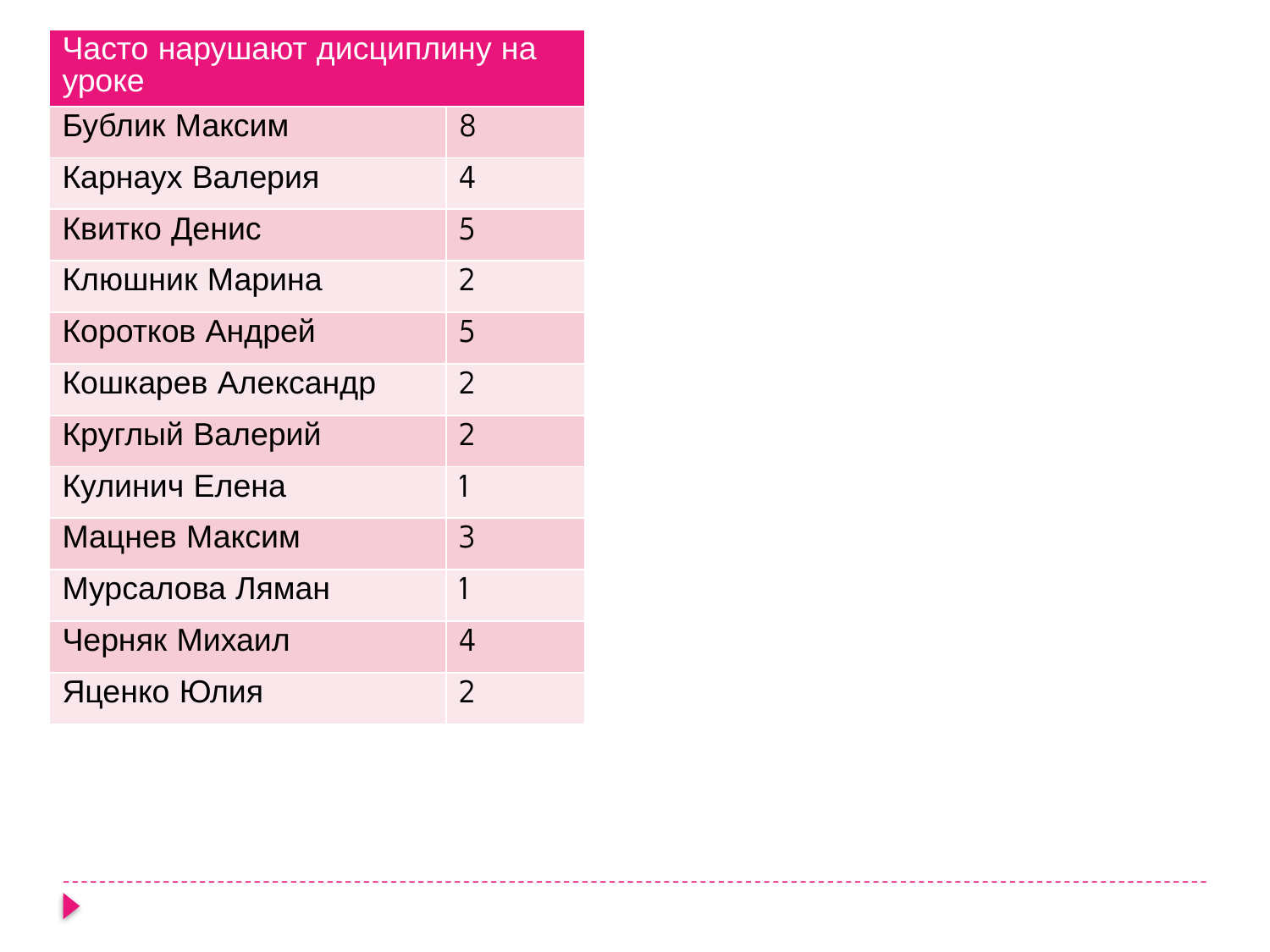

| Часто нарушают дисциплину на уроке |  |
| --- | --- |
| Бублик Максим | 8 |
| Карнаух Валерия | 4 |
| Квитко Денис | 5 |
| Клюшник Марина | 2 |
| Коротков Андрей | 5 |
| Кошкарев Александр | 2 |
| Круглый Валерий | 2 |
| Кулинич Елена | 1 |
| Мацнев Максим | 3 |
| Мурсалова Ляман | 1 |
| Черняк Михаил | 4 |
| Яценко Юлия | 2 |